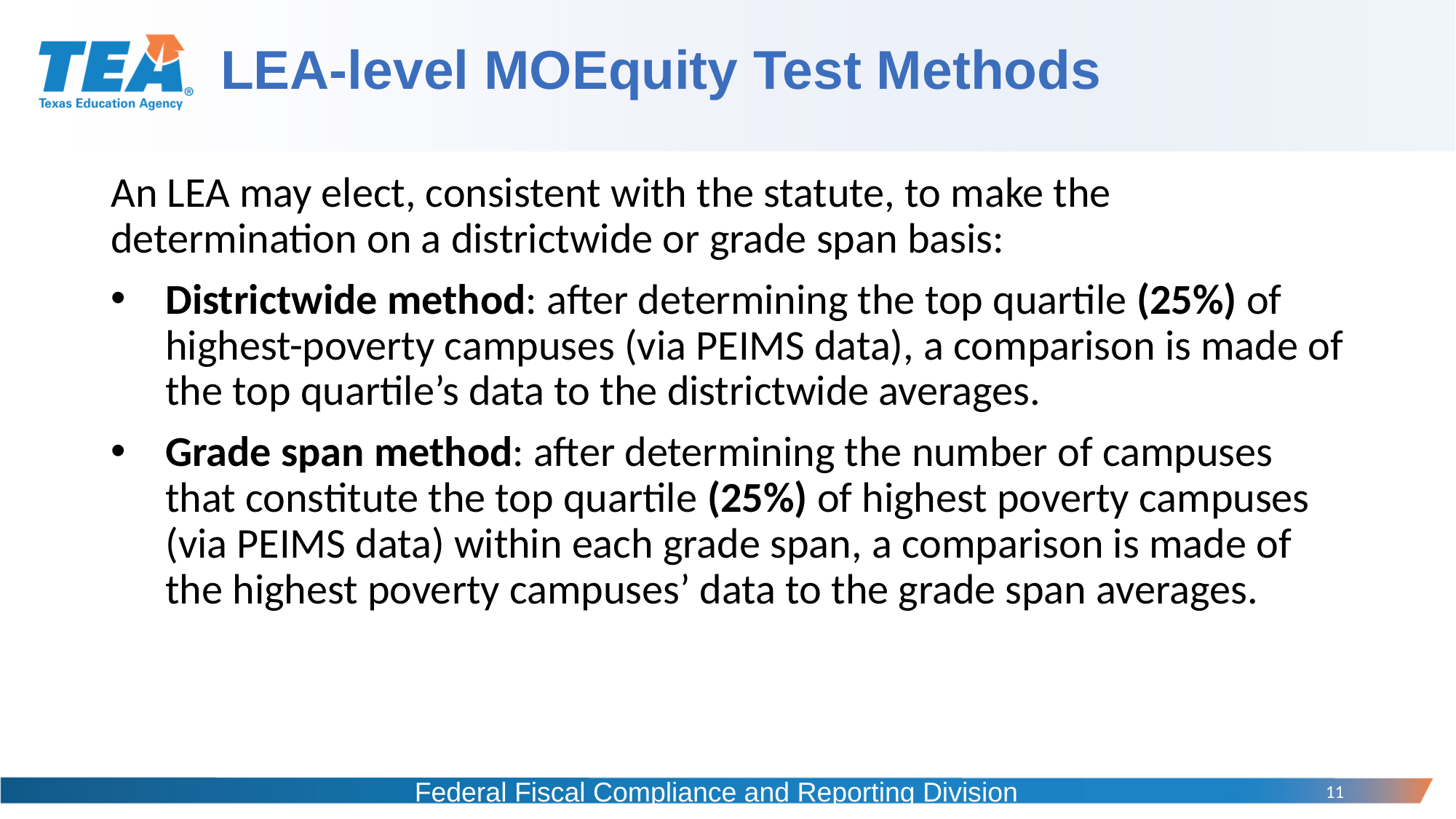

# LEA-level MOEquity Test Methods
An LEA may elect, consistent with the statute, to make the determination on a districtwide or grade span basis:
Districtwide method: after determining the top quartile (25%) of highest-poverty campuses (via PEIMS data), a comparison is made of the top quartile’s data to the districtwide averages.
Grade span method: after determining the number of campuses that constitute the top quartile (25%) of highest poverty campuses (via PEIMS data) within each grade span, a comparison is made of the highest poverty campuses’ data to the grade span averages.
Federal Fiscal Compliance and Reporting Division
11